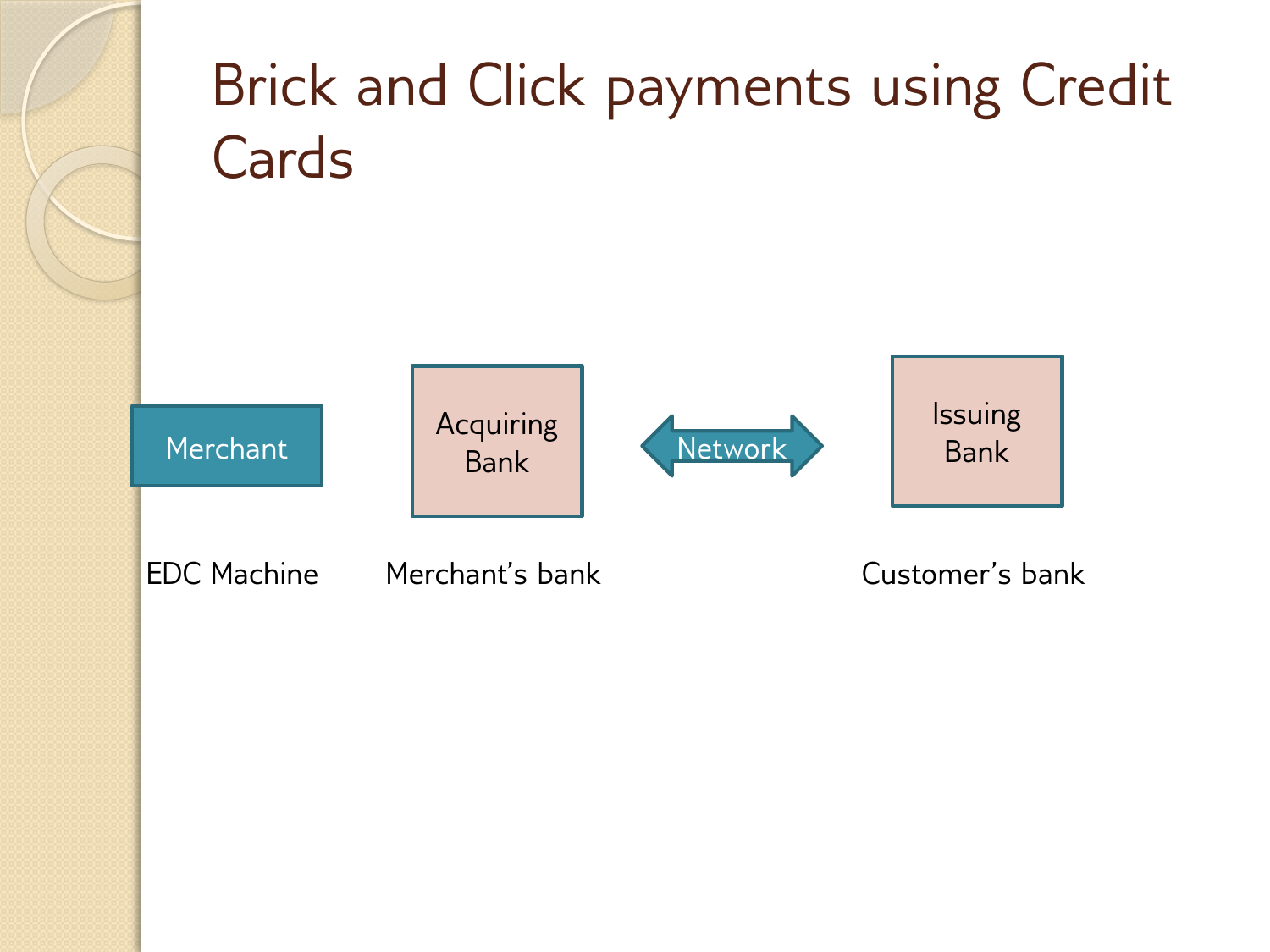

# Brick and Click payments using Credit Cards
Issuing
Bank
Acquiring
Bank
Merchant
Network
EDC Machine
Merchant’s bank
Customer’s bank